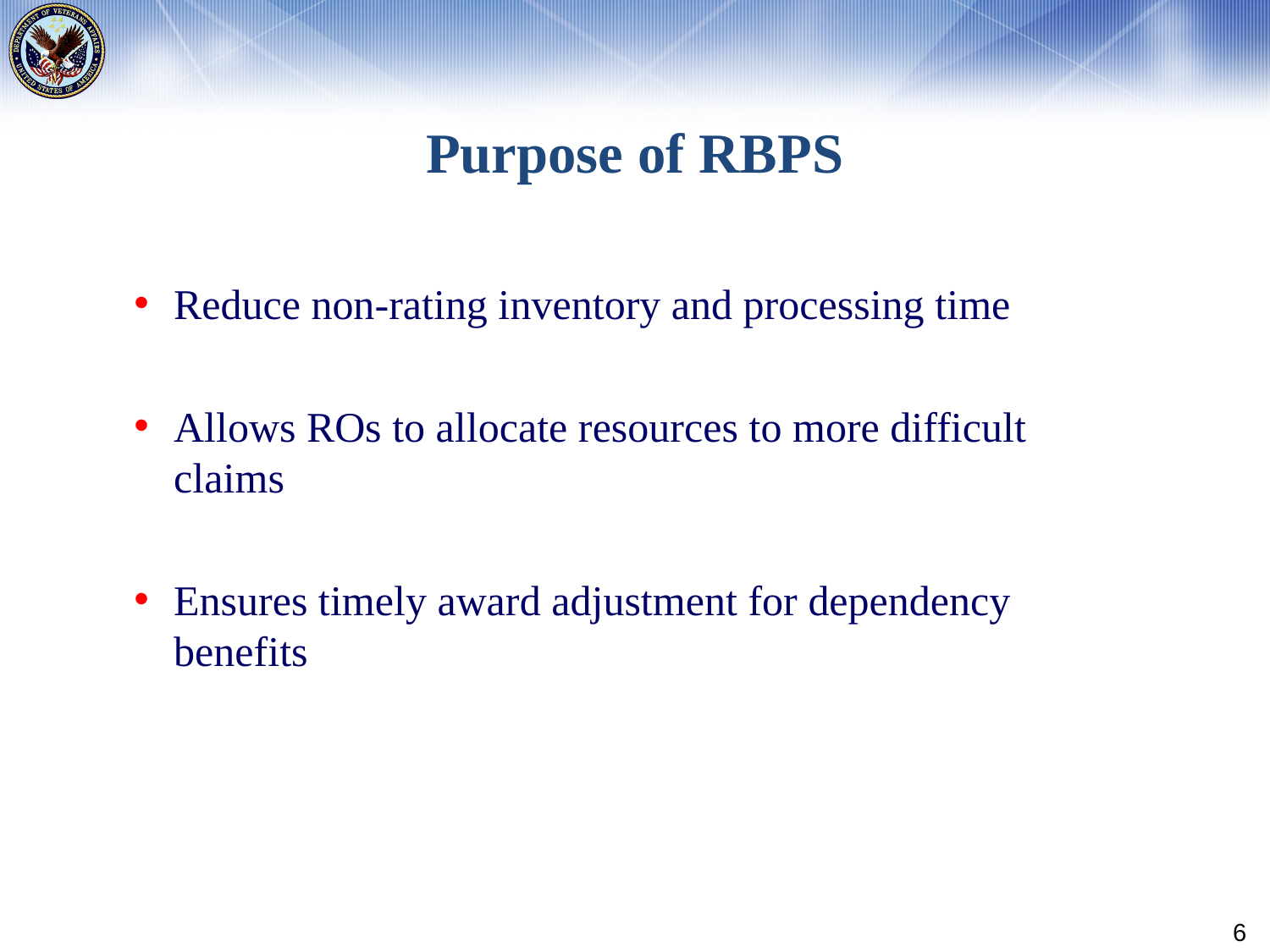

# Purpose of RBPS
Reduce non-rating inventory and processing time

Allows ROs to allocate resources to more difficult claims

Ensures timely award adjustment for dependency benefits
6